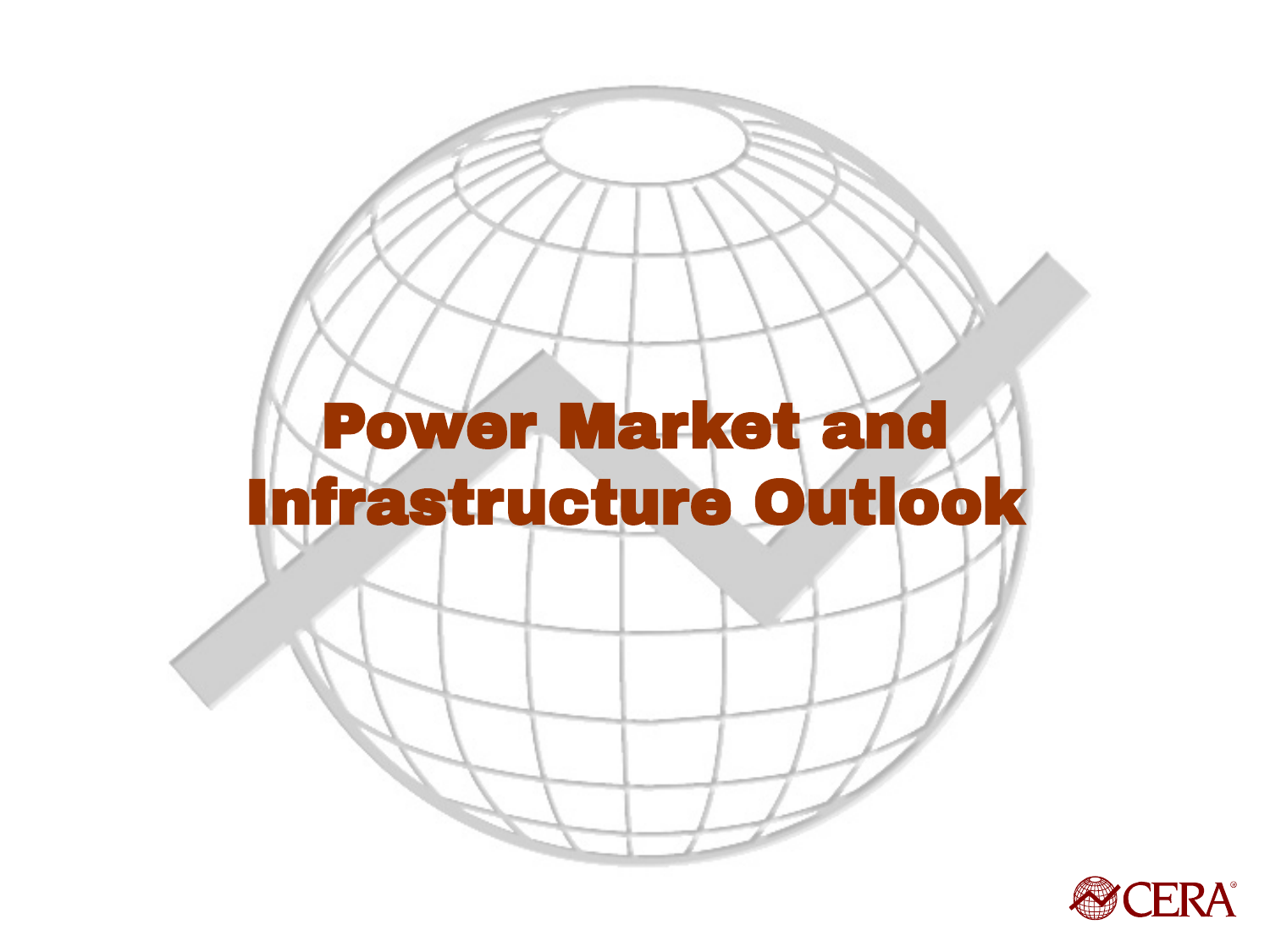

we_RT_042601
11
# Power Market and Infrastructure Outlook